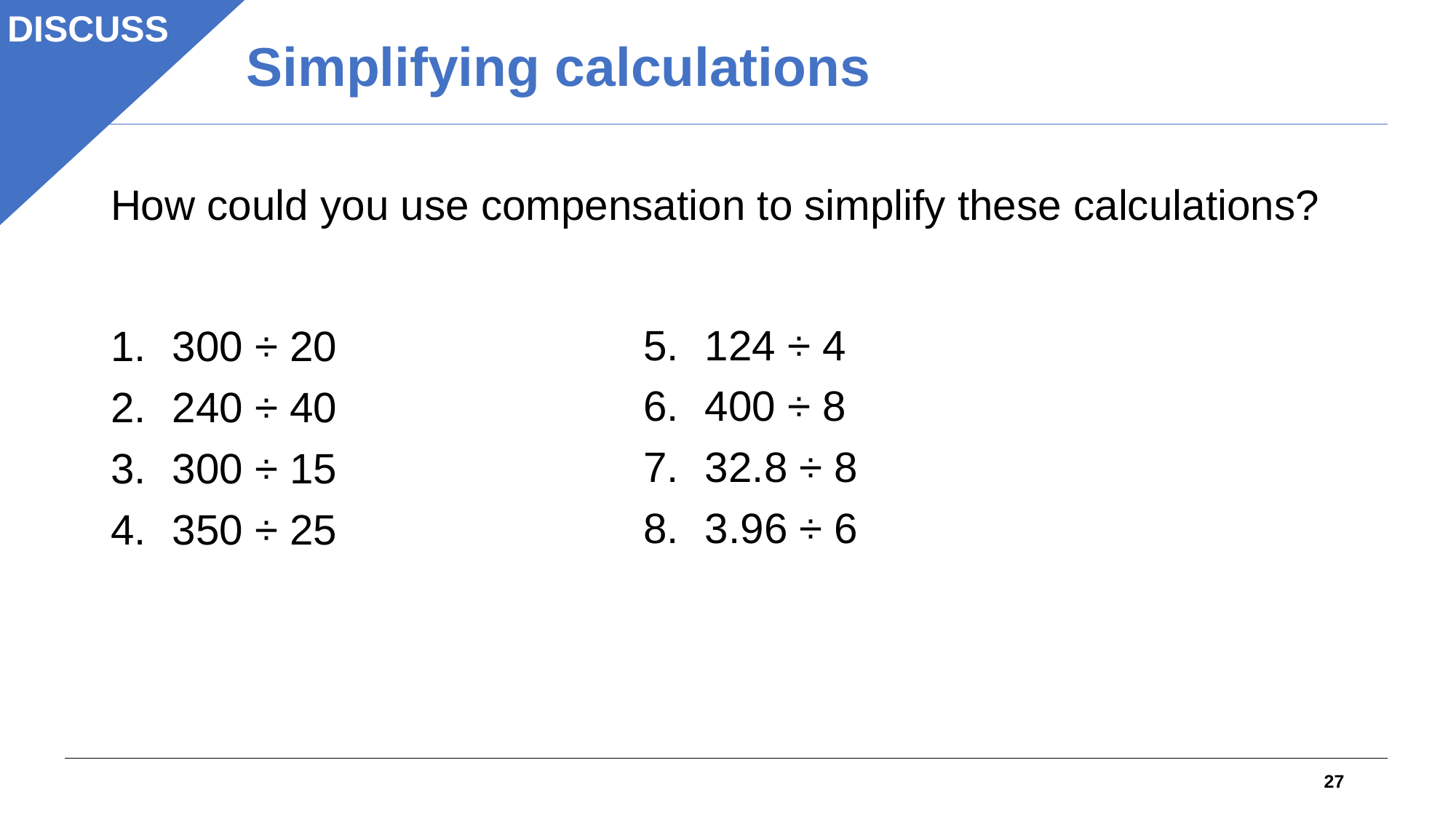

DISCUSS
Simplifying calculations
How could you use compensation to simplify these calculations?
124 ÷ 4
400 ÷ 8
32.8 ÷ 8
3.96 ÷ 6

300 ÷ 20
240 ÷ 40
300 ÷ 15
350 ÷ 25

27